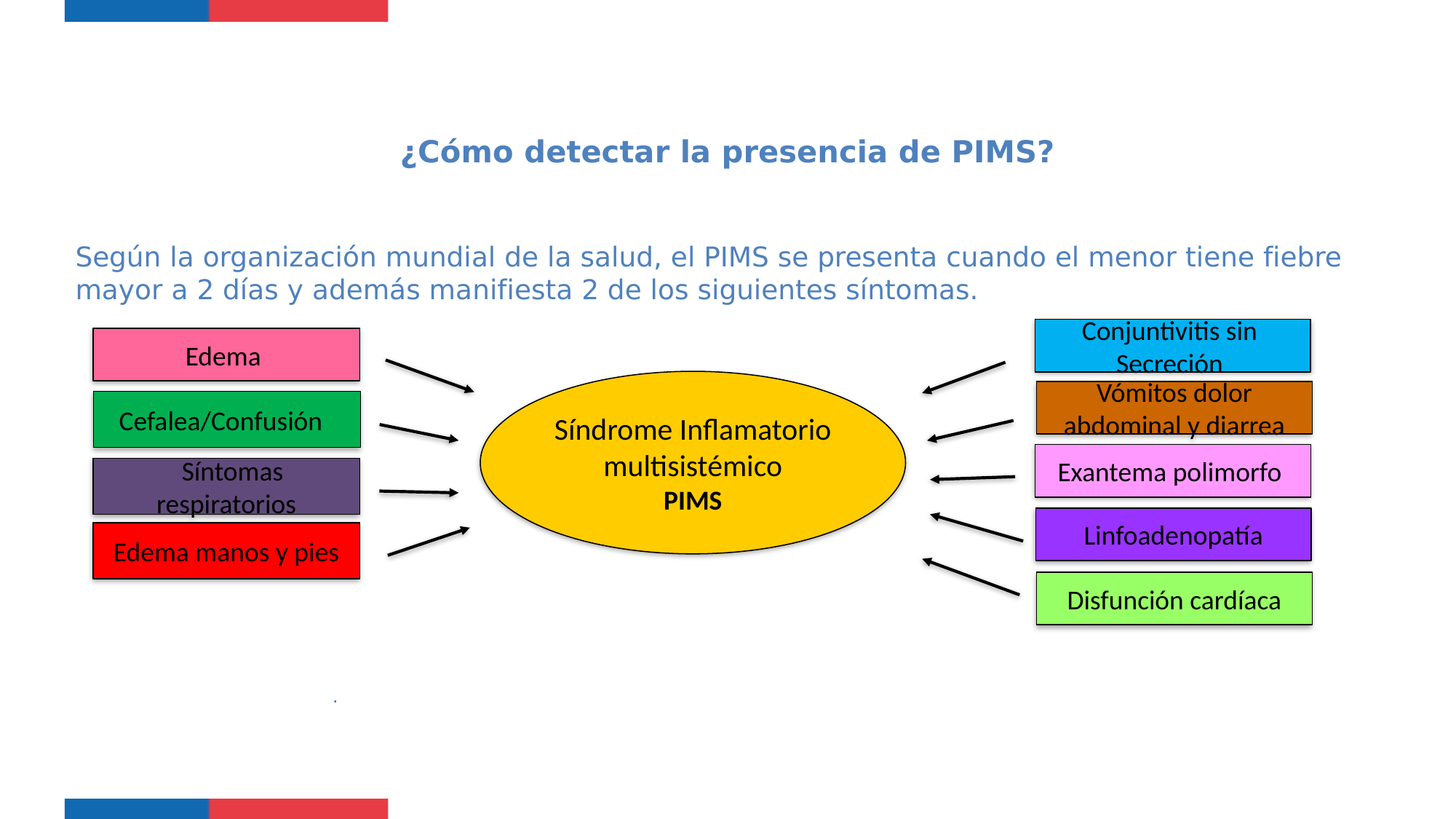

¿Cómo detectar la presencia de PIMS?

Según la organización mundial de la salud, el PIMS se presenta cuando el menor tiene fiebre mayor a 2 días y además manifiesta 2 de los siguientes síntomas.
Conjuntivitis sin
Secreción
Edema

Síndrome Inflamatorio multisistémico
PIMS
Vómitos dolor abdominal y diarrea
Cefalea/Confusión
Exantema polimorfo
  Síntomas respiratorios
Linfoadenopatía
Edema manos y pies
Disfunción cardíaca
.